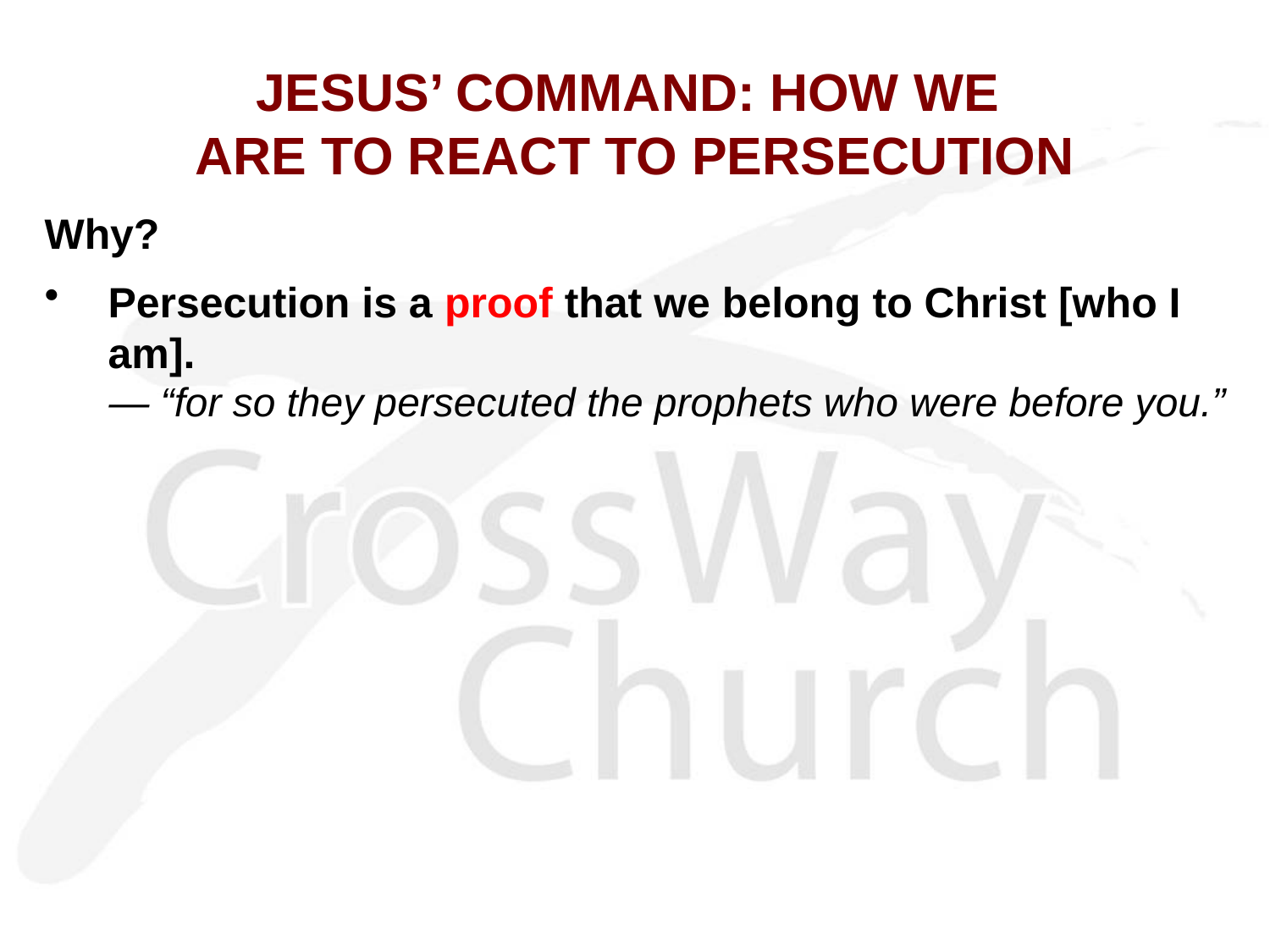

# JESUS’ COMMAND: HOW WE ARE TO REACT TO PERSECUTION
Why?

Persecution is a proof that we belong to Christ [who I am].
— “for so they persecuted the prophets who were before you.”